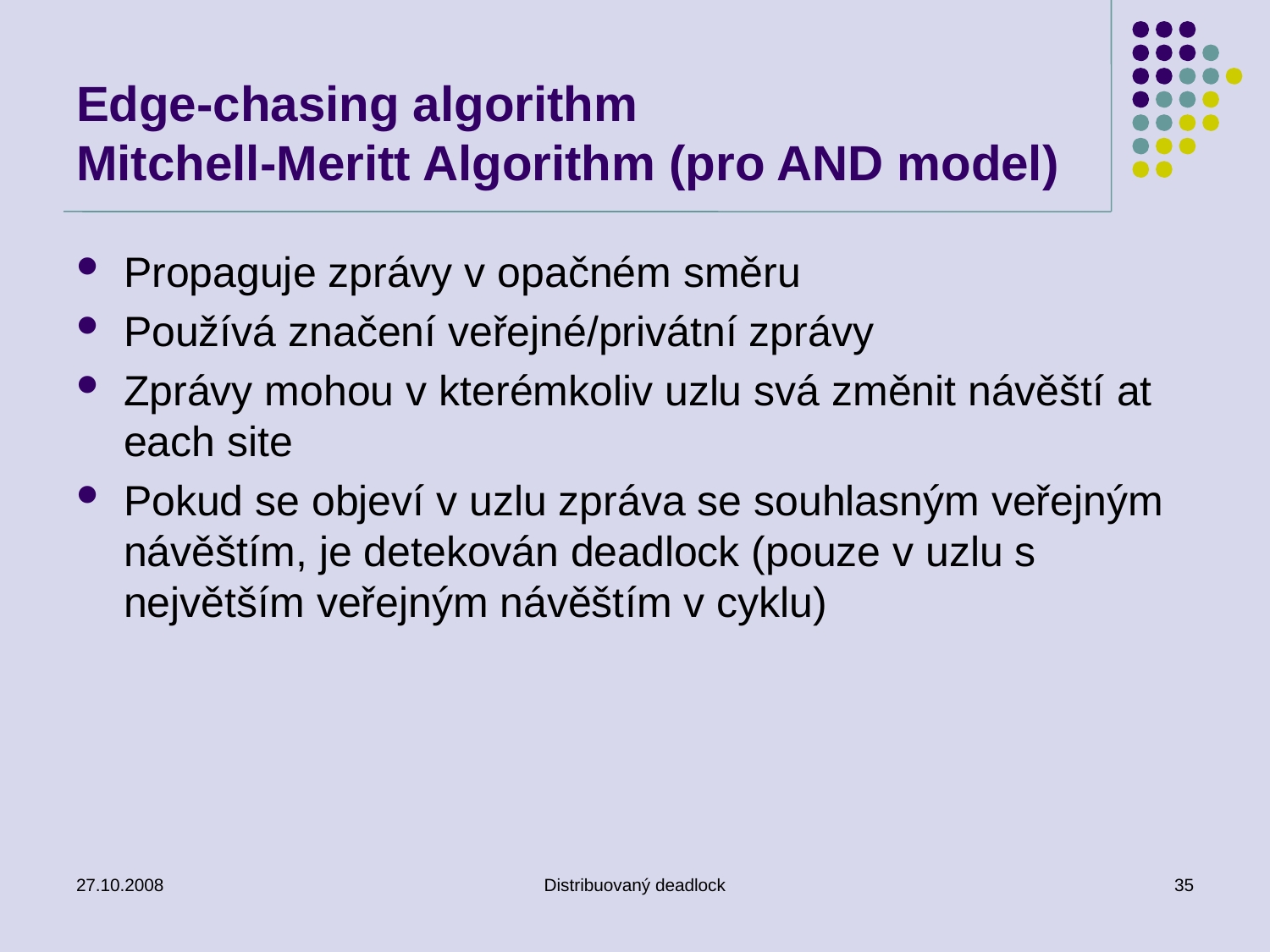

# Edge-chasing algorithm Mitchell-Meritt Algorithm (pro AND model)
Propaguje zprávy v opačném směru
Používá značení veřejné/privátní zprávy
Zprávy mohou v kterémkoliv uzlu svá změnit návěští at each site
Pokud se objeví v uzlu zpráva se souhlasným veřejným návěštím, je detekován deadlock (pouze v uzlu s největším veřejným návěštím v cyklu)
27.10.2008
Distribuovaný deadlock
35